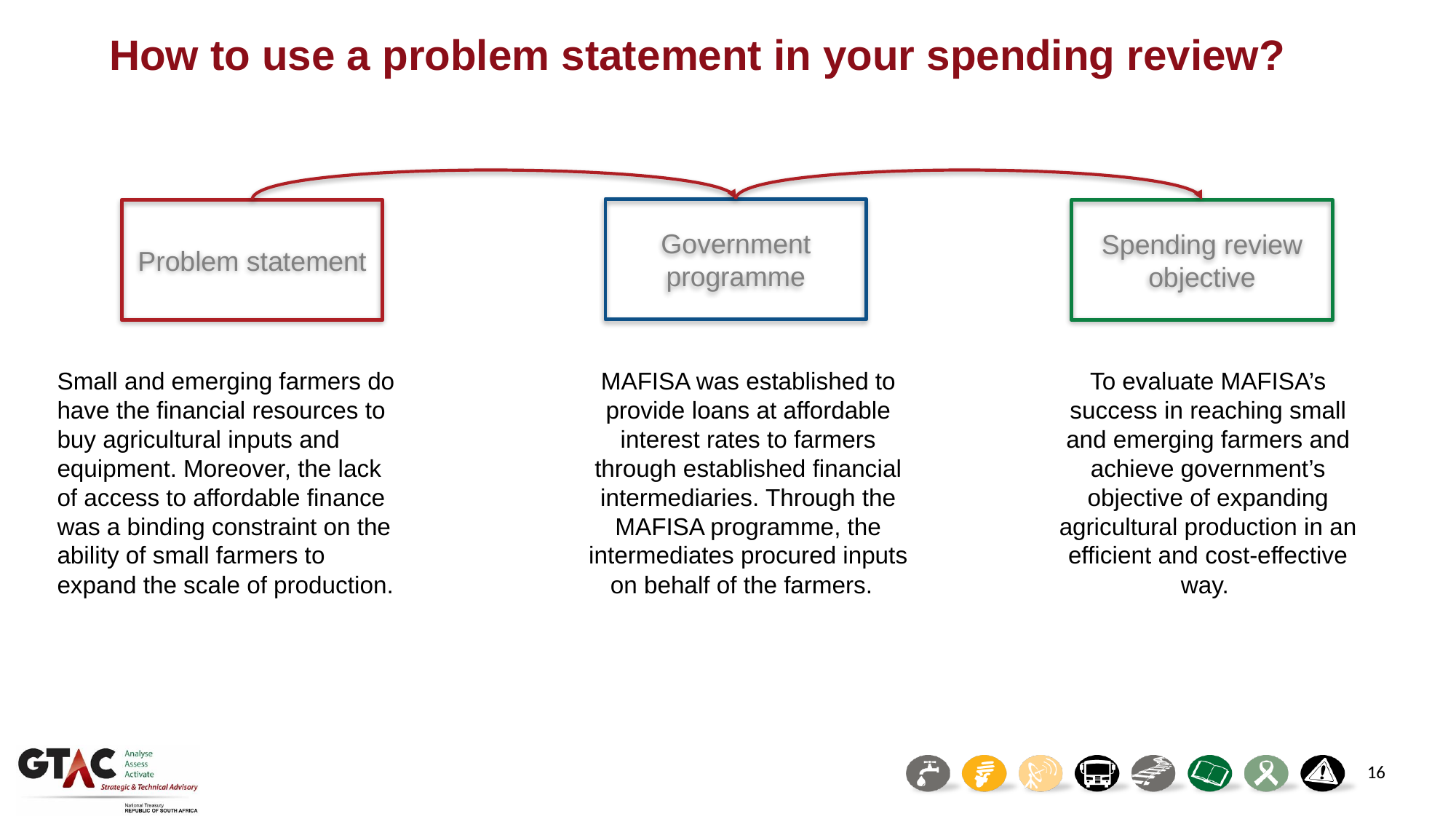

# How to use a problem statement in your spending review?
Government programme
Problem statement
Spending review objective
To evaluate MAFISA’s success in reaching small and emerging farmers and achieve government’s objective of expanding agricultural production in an efficient and cost-effective way.
MAFISA was established to provide loans at affordable interest rates to farmers through established financial intermediaries. Through the MAFISA programme, the intermediates procured inputs on behalf of the farmers.
Small and emerging farmers do have the financial resources to buy agricultural inputs and equipment. Moreover, the lack of access to affordable finance was a binding constraint on the ability of small farmers to expand the scale of production.
16